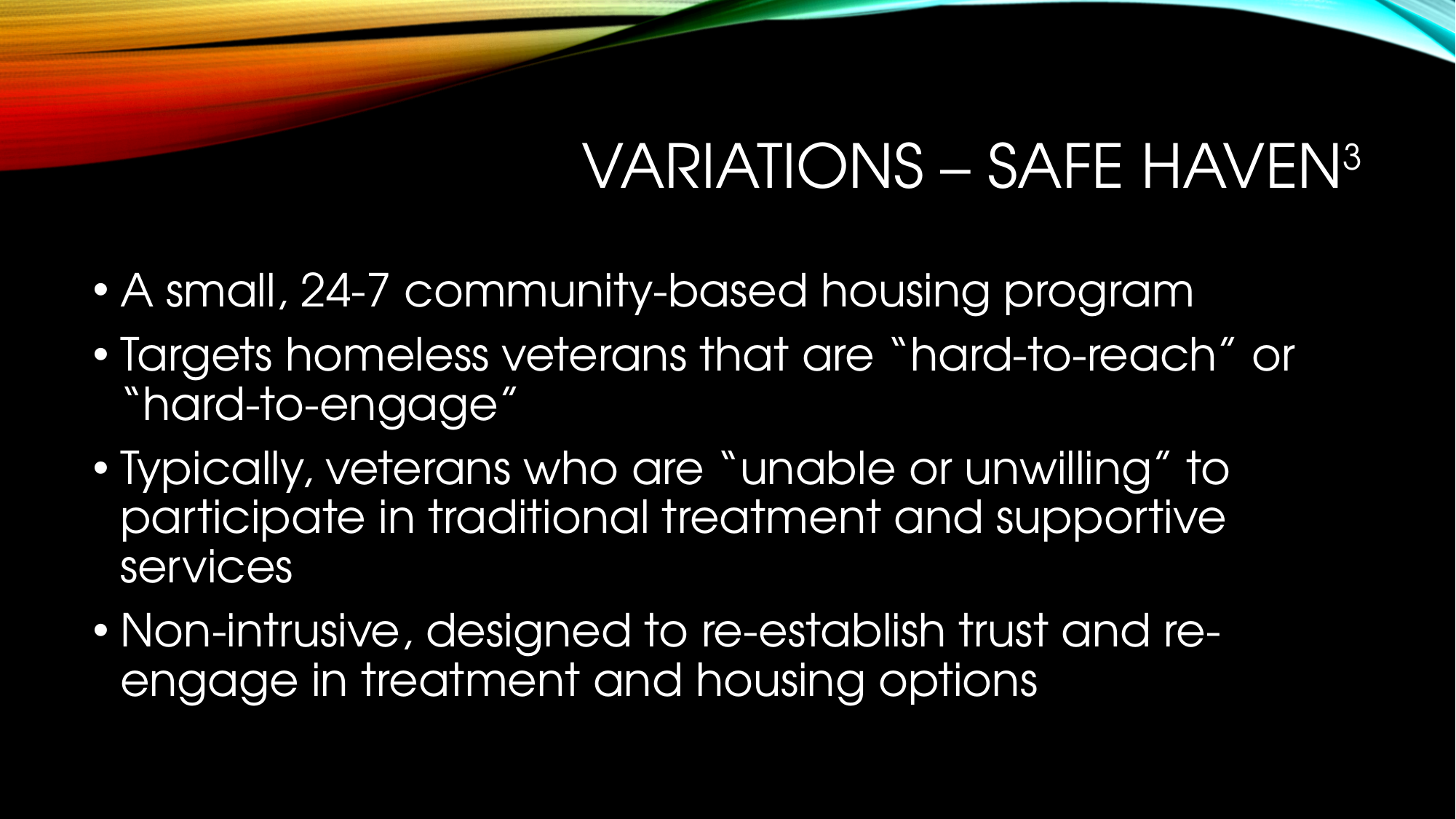

# VARIATIONS – SAFE HAVEN3
A small, 24-7 community-based housing program
Targets homeless veterans that are “hard-to-reach” or “hard-to-engage”
Typically, veterans who are “unable or unwilling” to participate in traditional treatment and supportive services
Non-intrusive, designed to re-establish trust and re-engage in treatment and housing options